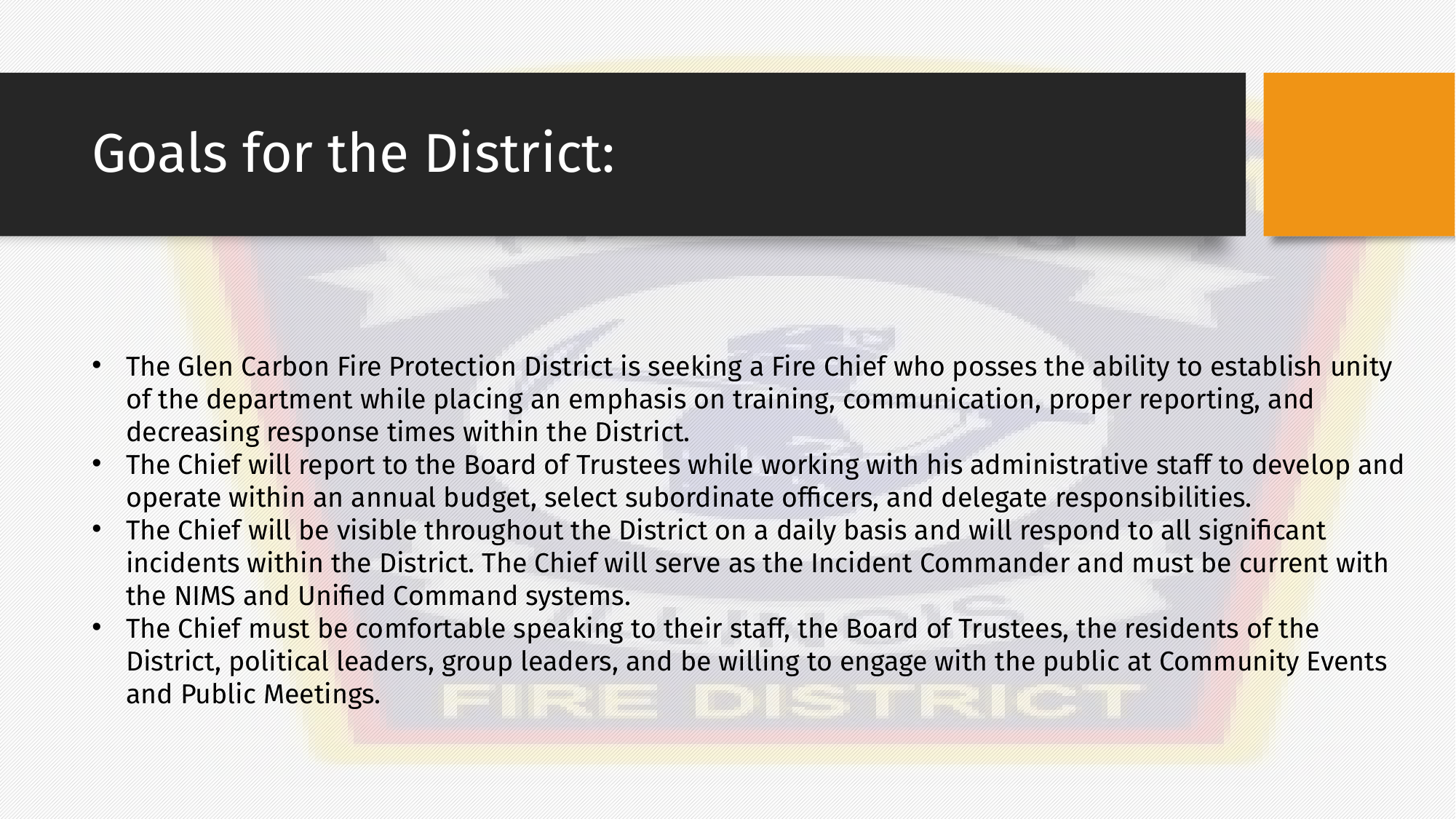

# Goals for the District:
The Glen Carbon Fire Protection District is seeking a Fire Chief who posses the ability to establish unity of the department while placing an emphasis on training, communication, proper reporting, and decreasing response times within the District.
The Chief will report to the Board of Trustees while working with his administrative staff to develop and operate within an annual budget, select subordinate officers, and delegate responsibilities.
The Chief will be visible throughout the District on a daily basis and will respond to all significant incidents within the District. The Chief will serve as the Incident Commander and must be current with the NIMS and Unified Command systems.
The Chief must be comfortable speaking to their staff, the Board of Trustees, the residents of the District, political leaders, group leaders, and be willing to engage with the public at Community Events and Public Meetings.